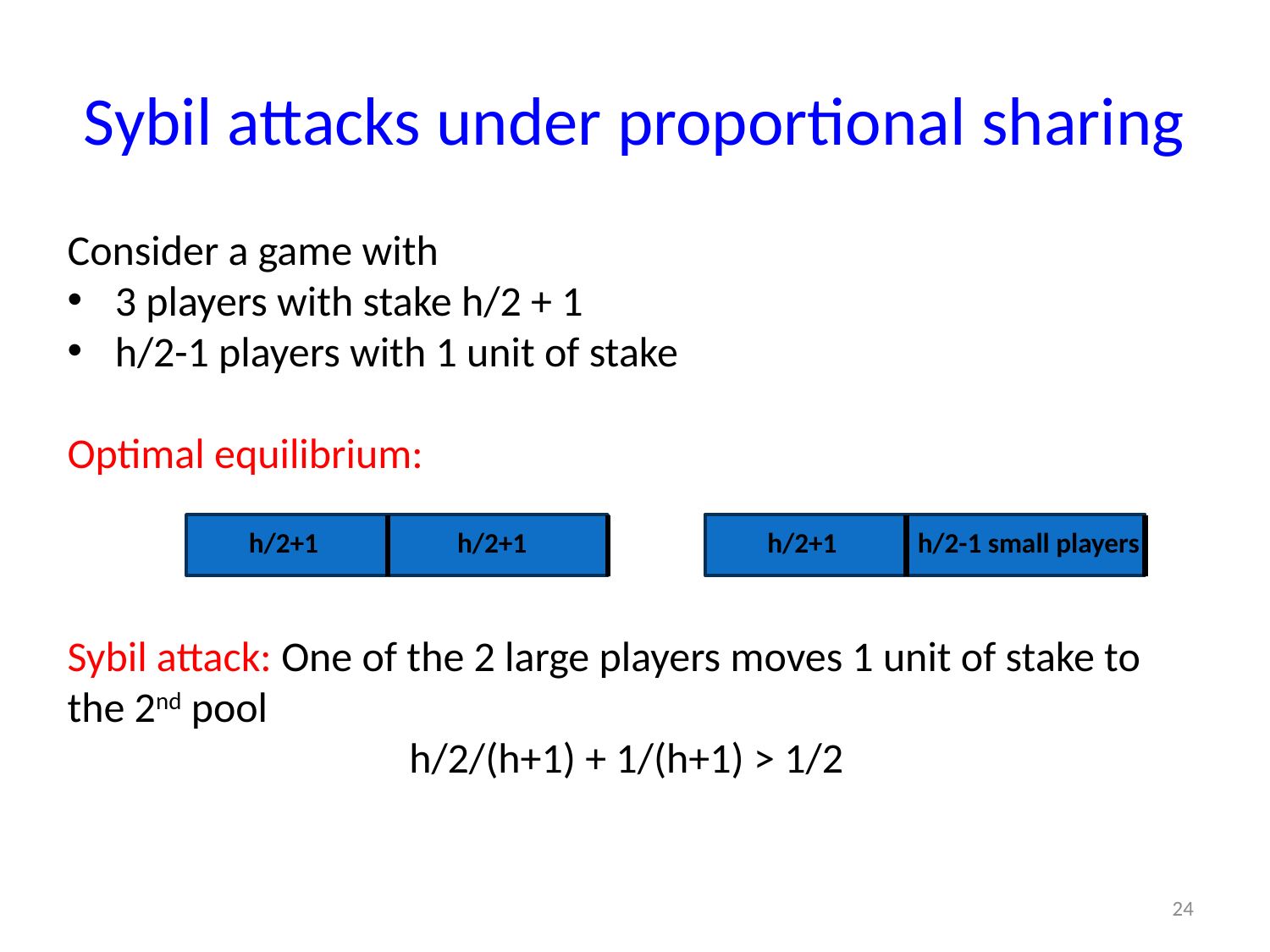

# Sybil attacks under proportional sharing
Consider a game with
3 players with stake h/2 + 1
h/2-1 players with 1 unit of stake

Optimal equilibrium:

Sybil attack: One of the 2 large players moves 1 unit of stake to the 2nd pool
h/2/(h+1) + 1/(h+1) > 1/2

h/2+1
h/2+1
h/2+1
h/2-1 small players
24